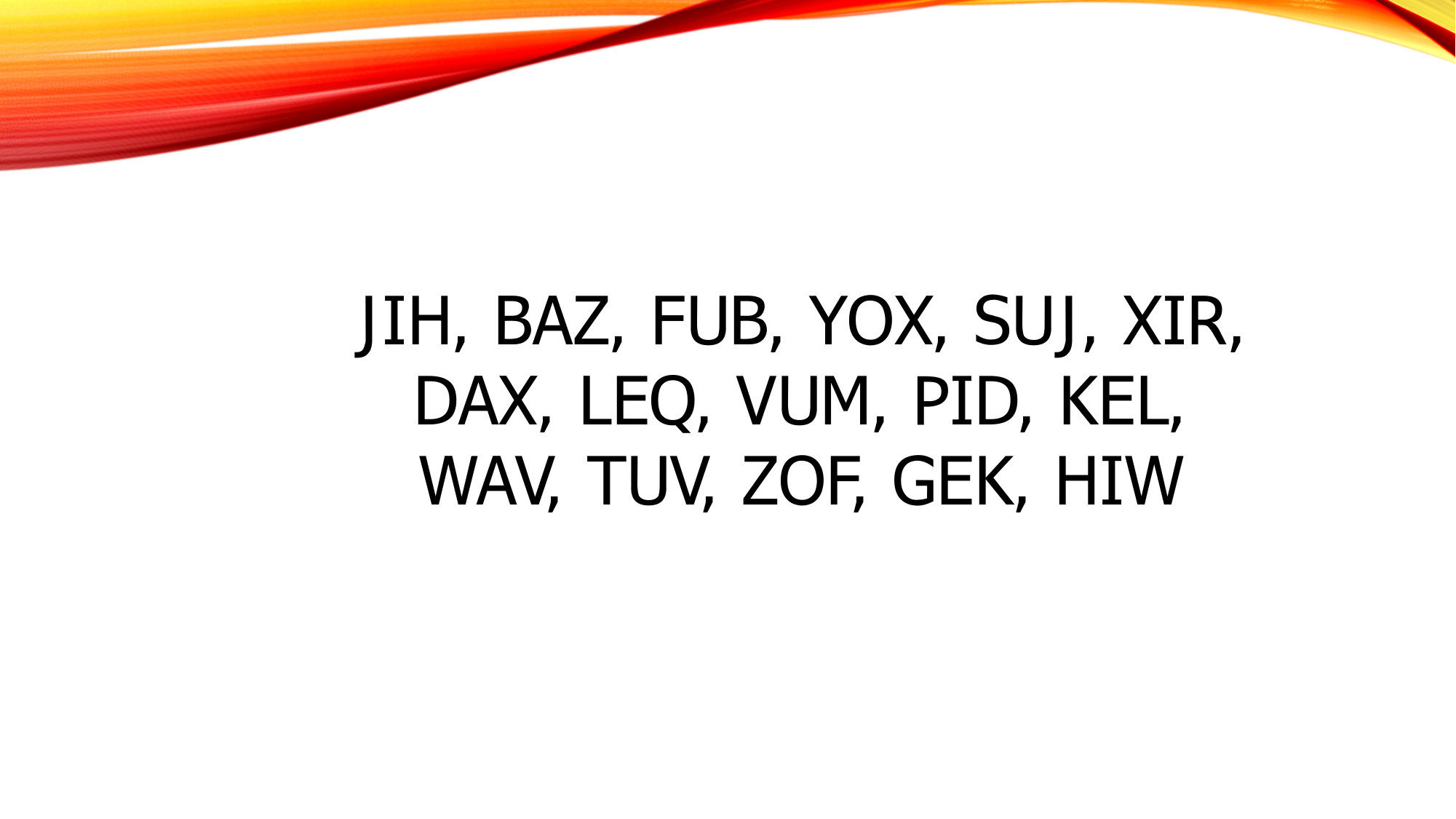

JIH, BAZ, FUB, YOX, SUJ, XIR, DAX, LEQ, VUM, PID, KEL, WAV, TUV, ZOF, GEK, HIW